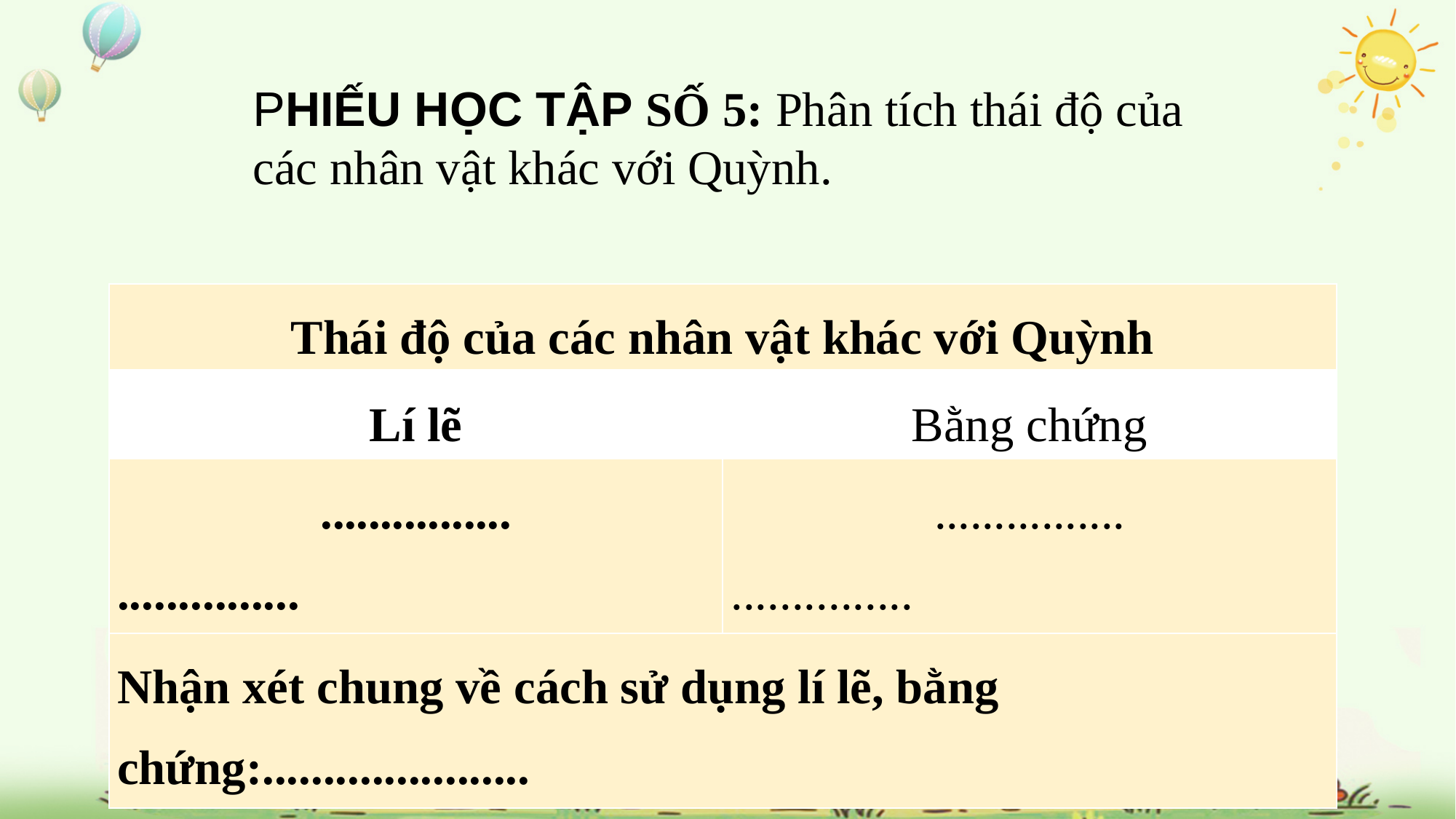

PHIẾU HỌC TẬP SỐ 5: Phân tích thái độ của các nhân vật khác với Quỳnh.

| Thái độ của các nhân vật khác với Quỳnh |  |
| --- | --- |
| Lí lẽ | Bằng chứng |
| ................ ............... | ................ ............... |
| Nhận xét chung về cách sử dụng lí lẽ, bằng chứng:...................... |  |